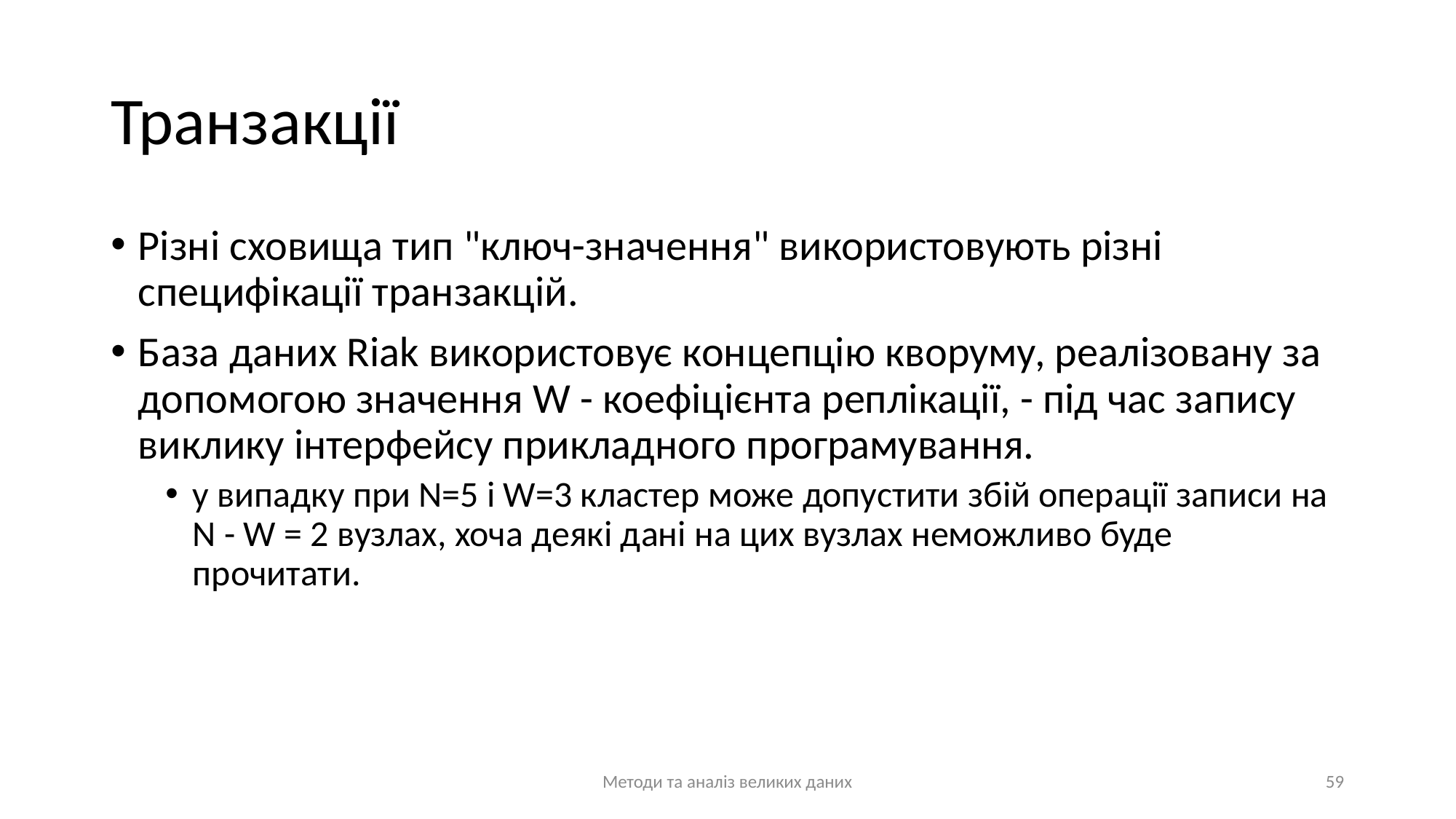

# Транзакції
Різні сховища тип "ключ-значення" використовують різні специфікації транзакцій.
База даних Riak використовує концепцію кворуму, реалізовану за допомогою значення W - коефіцієнта реплікації, - під час запису виклику інтерфейсу прикладного програмування.
у випадку при N=5 і W=3 кластер може допустити збій операції записи на N - W = 2 вузлах, хоча деякі дані на цих вузлах неможливо буде прочитати.
Методи та аналіз великих даних
59